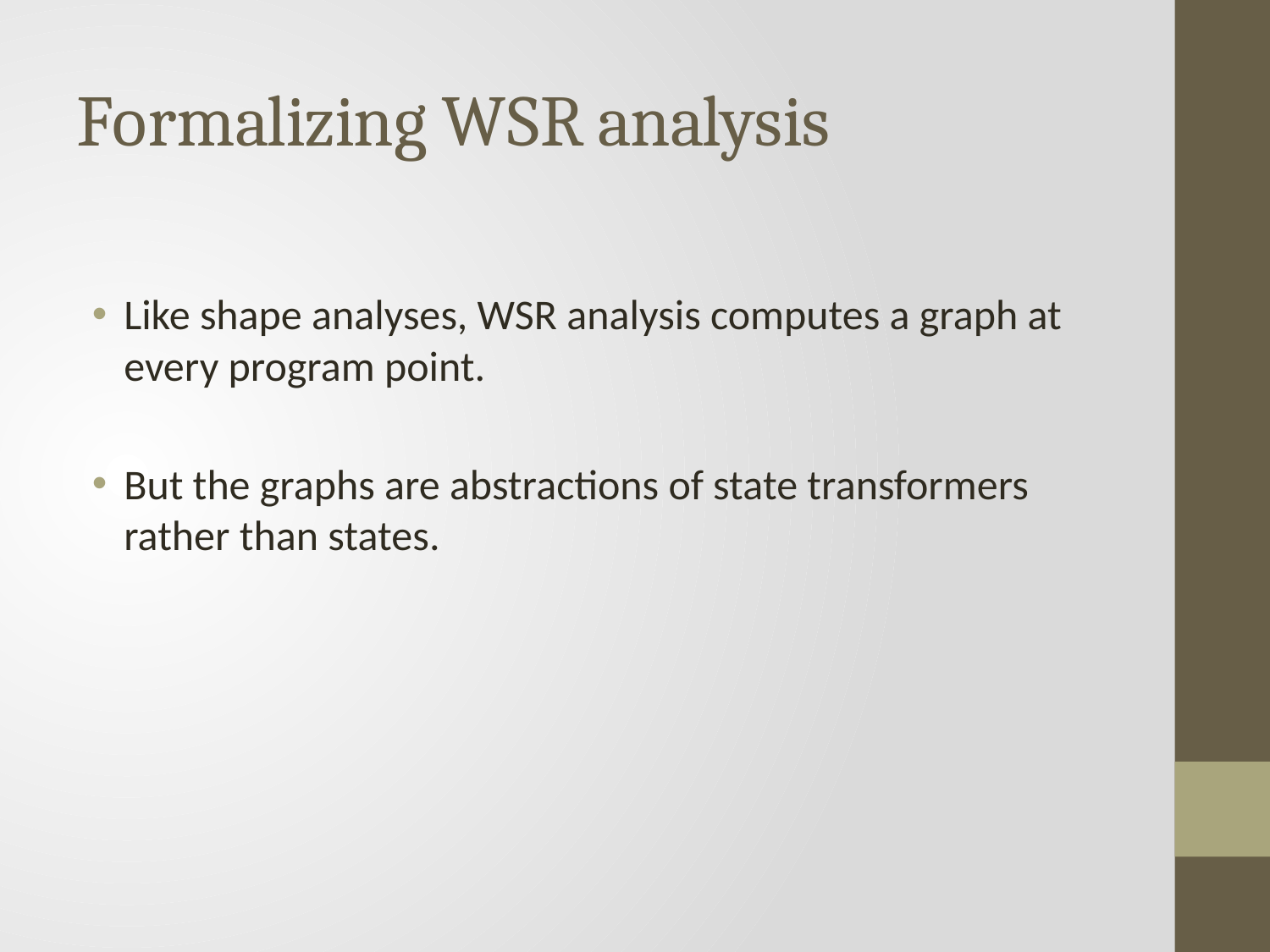

# Formalizing WSR analysis

Like shape analyses, WSR analysis computes a graph at every program point.

But the graphs are abstractions of state transformers rather than states.